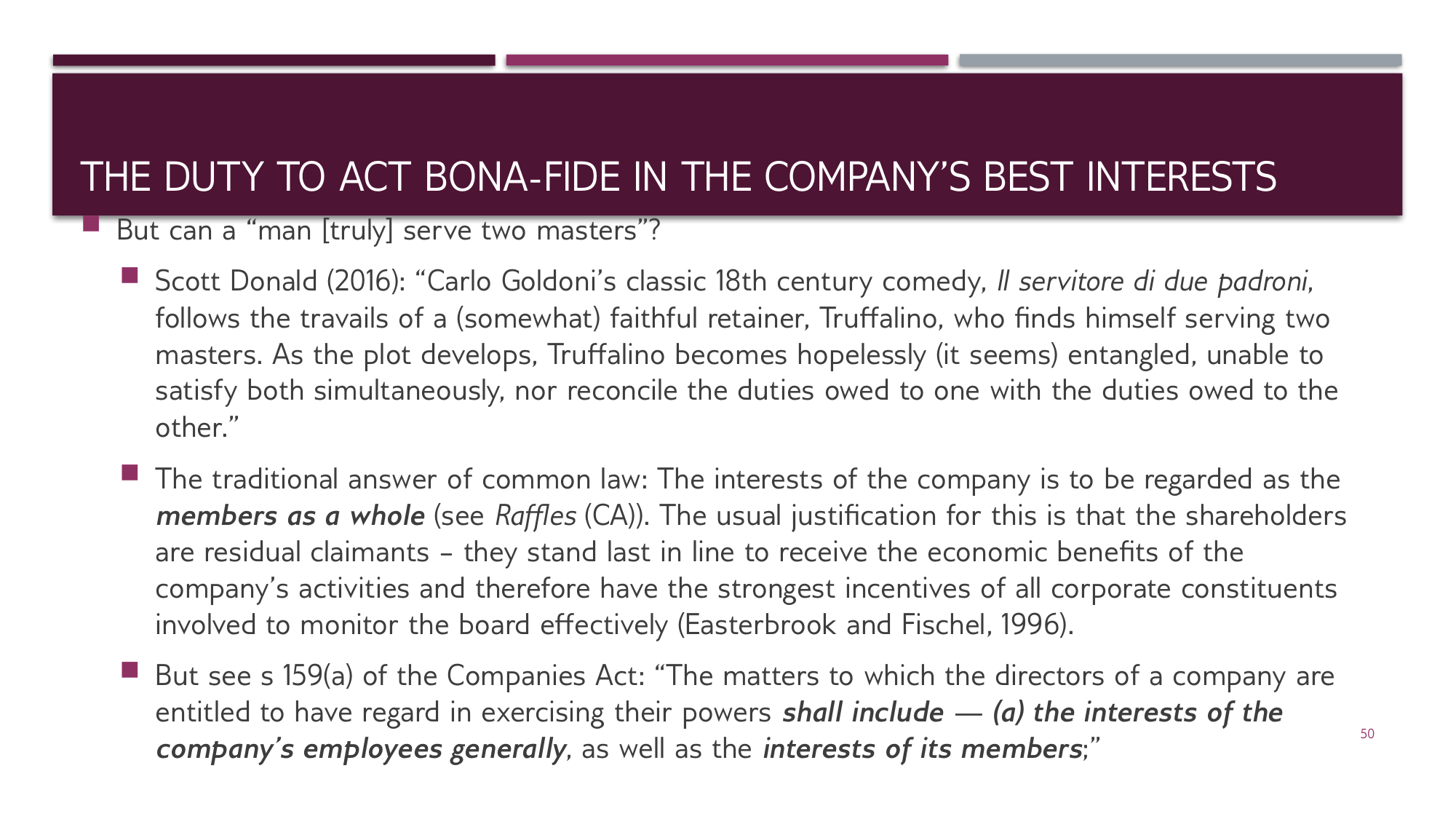

# The Duty to Act Bona-Fide in the Company’s Best Interests
But can a “man [truly] serve two masters”?
Scott Donald (2016): “Carlo Goldoni’s classic 18th century comedy, Il servitore di due padroni, follows the travails of a (somewhat) faithful retainer, Truffalino, who finds himself serving two masters. As the plot develops, Truffalino becomes hopelessly (it seems) entangled, unable to satisfy both simultaneously, nor reconcile the duties owed to one with the duties owed to the other.”
The traditional answer of common law: The interests of the company is to be regarded as the members as a whole (see Raffles (CA)). The usual justification for this is that the shareholders are residual claimants – they stand last in line to receive the economic benefits of the company’s activities and therefore have the strongest incentives of all corporate constituents involved to monitor the board effectively (Easterbrook and Fischel, 1996).
But see s 159(a) of the Companies Act: “The matters to which the directors of a company are entitled to have regard in exercising their powers shall include — (a) the interests of the company’s employees generally, as well as the interests of its members;”

50